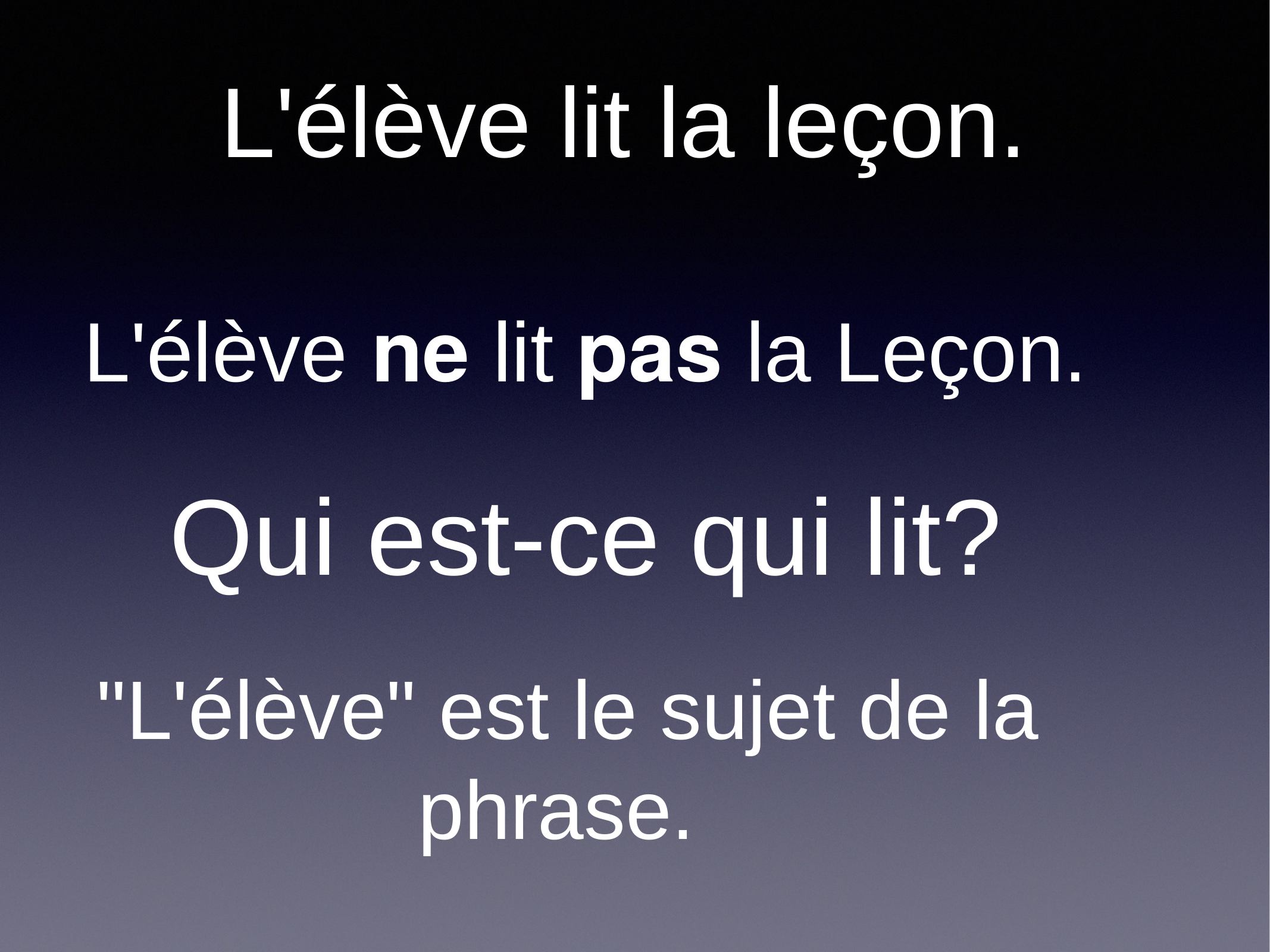

# L'élève lit la leçon.
L'élève ne lit pas la Leçon.
Qui est-ce qui lit?
"L'élève" est le sujet de la phrase.